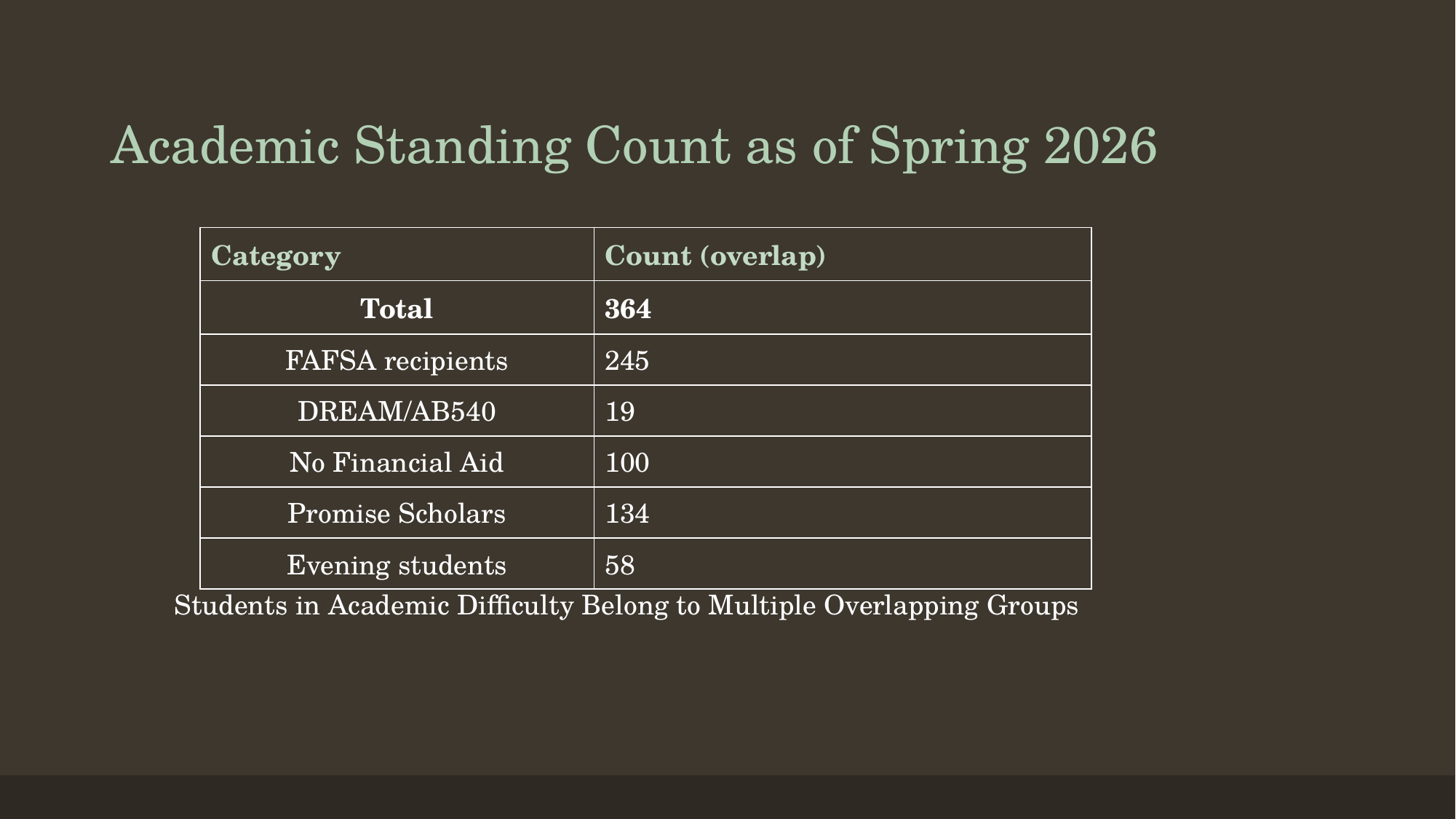

# Academic Standing Count as of Spring 2026
| Category | Count (overlap) |
| --- | --- |
| Total | 364 |
| FAFSA recipients | 245 |
| DREAM/AB540 | 19 |
| No Financial Aid | 100 |
| Promise Scholars | 134 |
| Evening students | 58 |
Students in Academic Difficulty Belong to Multiple Overlapping Groups